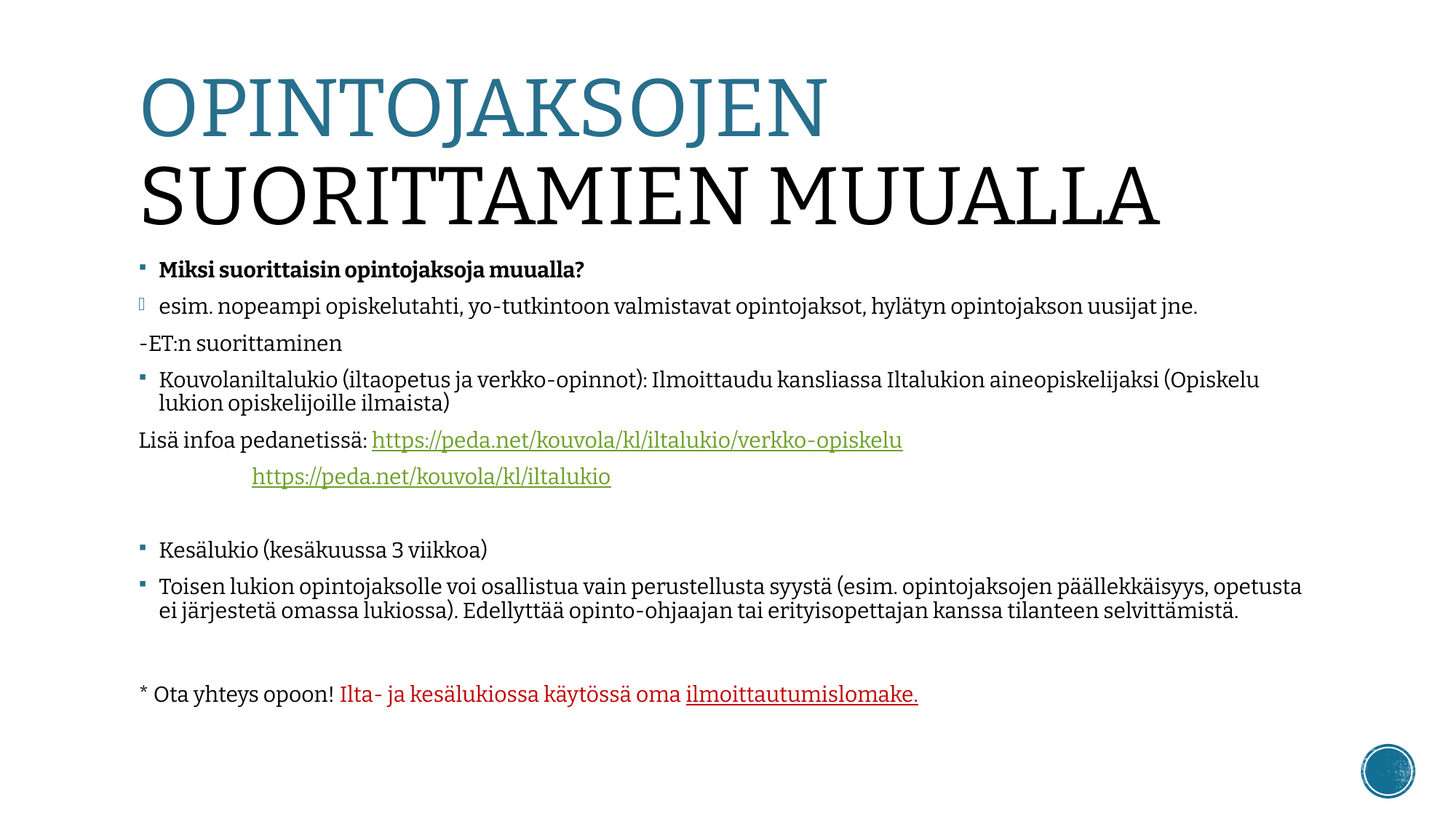

# OPINTOJAKSOJEN suorittamien muualla
Miksi suorittaisin opintojaksoja muualla?
esim. nopeampi opiskelutahti, yo-tutkintoon valmistavat opintojaksot, hylätyn opintojakson uusijat jne.
-ET:n suorittaminen
Kouvolaniltalukio (iltaopetus ja verkko-opinnot): Ilmoittaudu kansliassa Iltalukion aineopiskelijaksi (Opiskelu lukion opiskelijoille ilmaista)
Lisä infoa pedanetissä: https://peda.net/kouvola/kl/iltalukio/verkko-opiskelu
		        https://peda.net/kouvola/kl/iltalukio

Kesälukio (kesäkuussa 3 viikkoa)
Toisen lukion opintojaksolle voi osallistua vain perustellusta syystä (esim. opintojaksojen päällekkäisyys, opetusta ei järjestetä omassa lukiossa). Edellyttää opinto-ohjaajan tai erityisopettajan kanssa tilanteen selvittämistä.
* Ota yhteys opoon! Ilta- ja kesälukiossa käytössä oma ilmoittautumislomake.